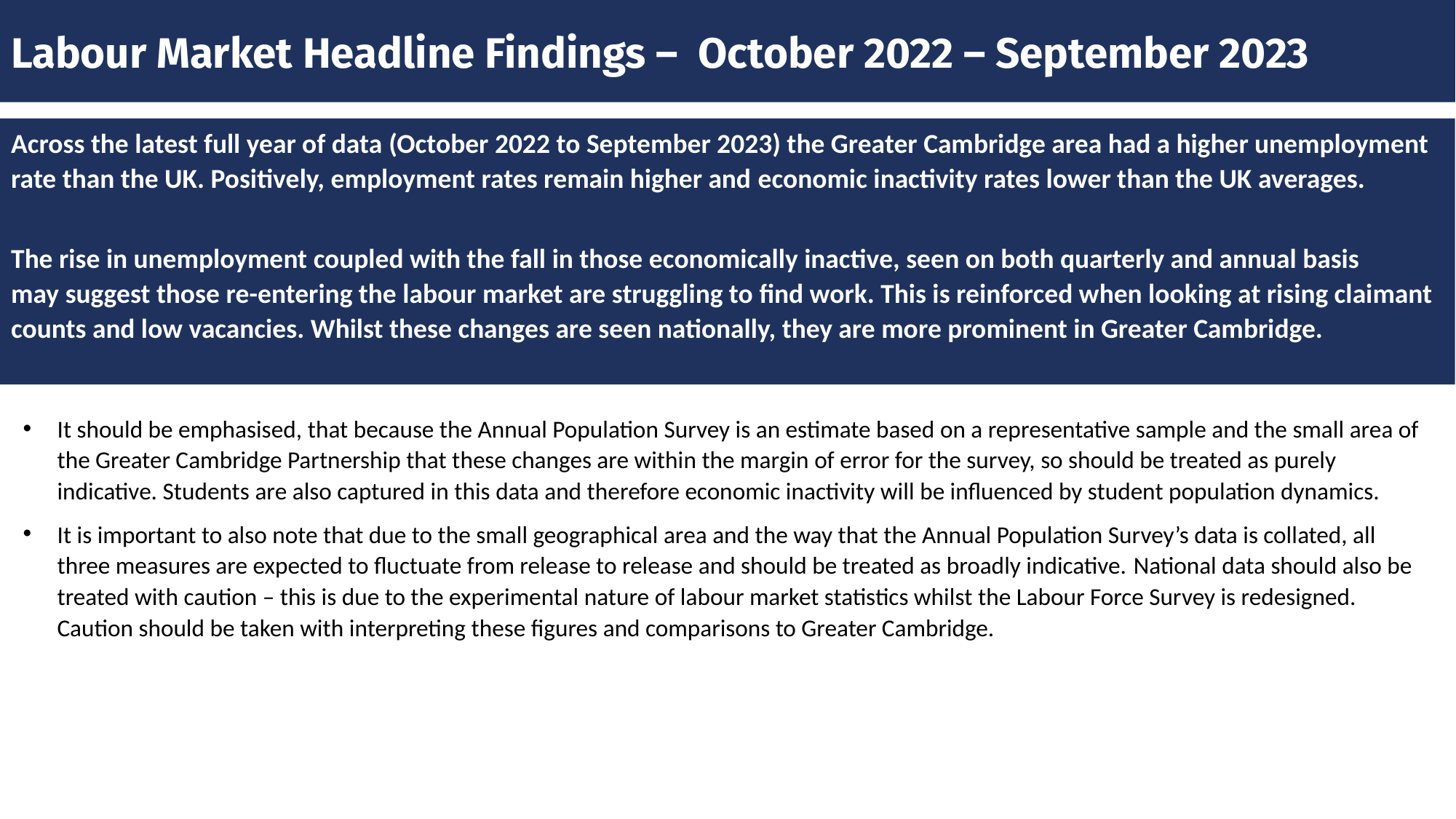

Labour Market Headline Findings –  October 2022 – September 2023
Across the latest full year of data (October 2022 to September 2023) the Greater Cambridge area had a higher unemployment rate than the UK. Positively, employment rates remain higher and economic inactivity rates lower than the UK averages.
The rise in unemployment coupled with the fall in those economically inactive, seen on both quarterly and annual basis may suggest those re-entering the labour market are struggling to find work. This is reinforced when looking at rising claimant counts and low vacancies. Whilst these changes are seen nationally, they are more prominent in Greater Cambridge.
It should be emphasised, that because the Annual Population Survey is an estimate based on a representative sample and the small area of the Greater Cambridge Partnership that these changes are within the margin of error for the survey, so should be treated as purely indicative. Students are also captured in this data and therefore economic inactivity will be influenced by student population dynamics.
It is important to also note that due to the small geographical area and the way that the Annual Population Survey’s data is collated, all three measures are expected to fluctuate from release to release and should be treated as broadly indicative. National data should also be treated with caution – this is due to the experimental nature of labour market statistics whilst the Labour Force Survey is redesigned. Caution should be taken with interpreting these figures and comparisons to Greater Cambridge.